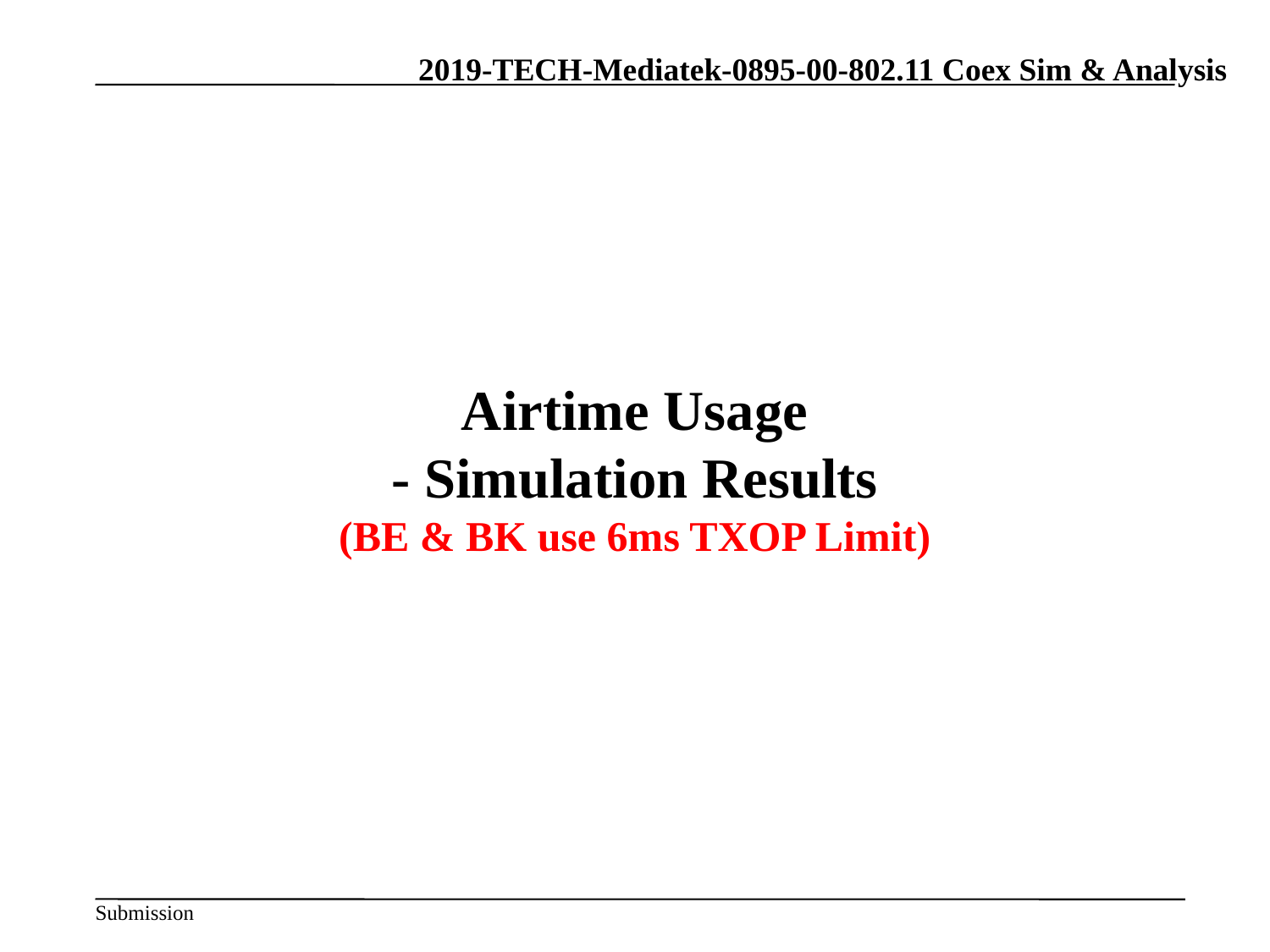

# Airtime Usage - Simulation Results (BE & BK use 6ms TXOP Limit)